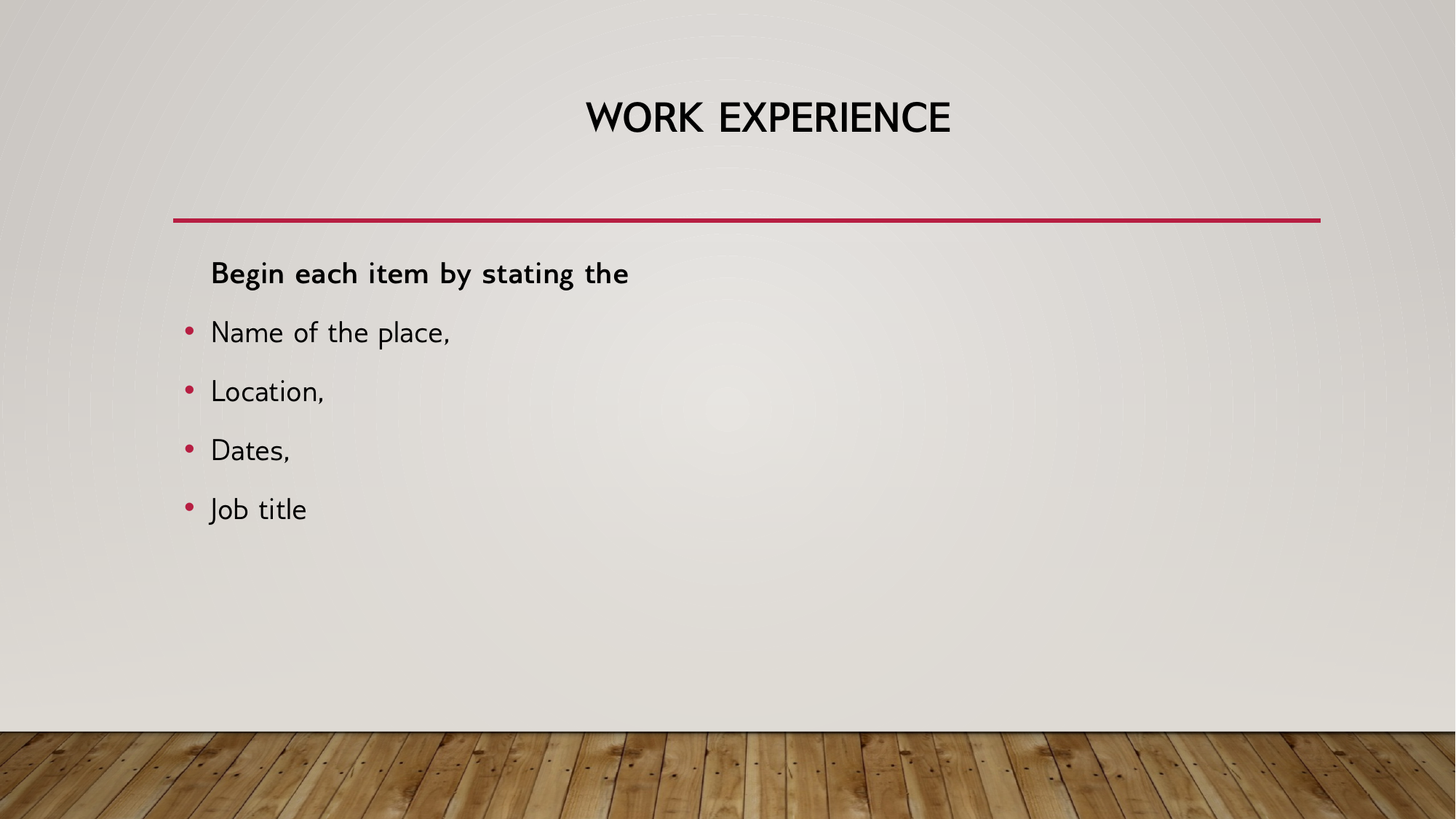

# Work experience
   Begin each item by stating the
Name of the place,
Location,
Dates,
Job title